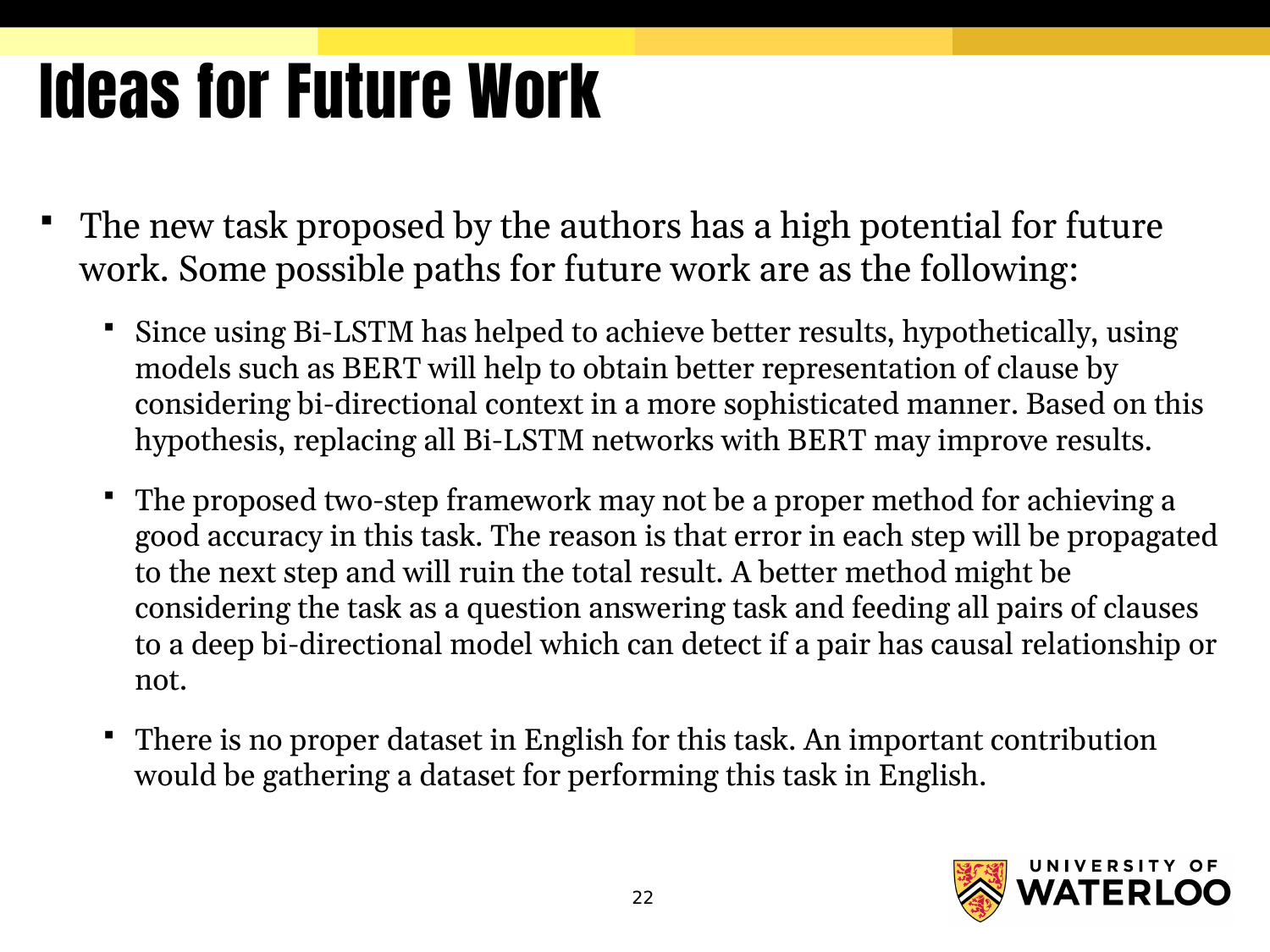

Ideas for Future Work
The new task proposed by the authors has a high potential for future work. Some possible paths for future work are as the following:
Since using Bi-LSTM has helped to achieve better results, hypothetically, using models such as BERT will help to obtain better representation of clause by considering bi-directional context in a more sophisticated manner. Based on this hypothesis, replacing all Bi-LSTM networks with BERT may improve results.
The proposed two-step framework may not be a proper method for achieving a good accuracy in this task. The reason is that error in each step will be propagated to the next step and will ruin the total result. A better method might be considering the task as a question answering task and feeding all pairs of clauses to a deep bi-directional model which can detect if a pair has causal relationship or not.
There is no proper dataset in English for this task. An important contribution would be gathering a dataset for performing this task in English.
22